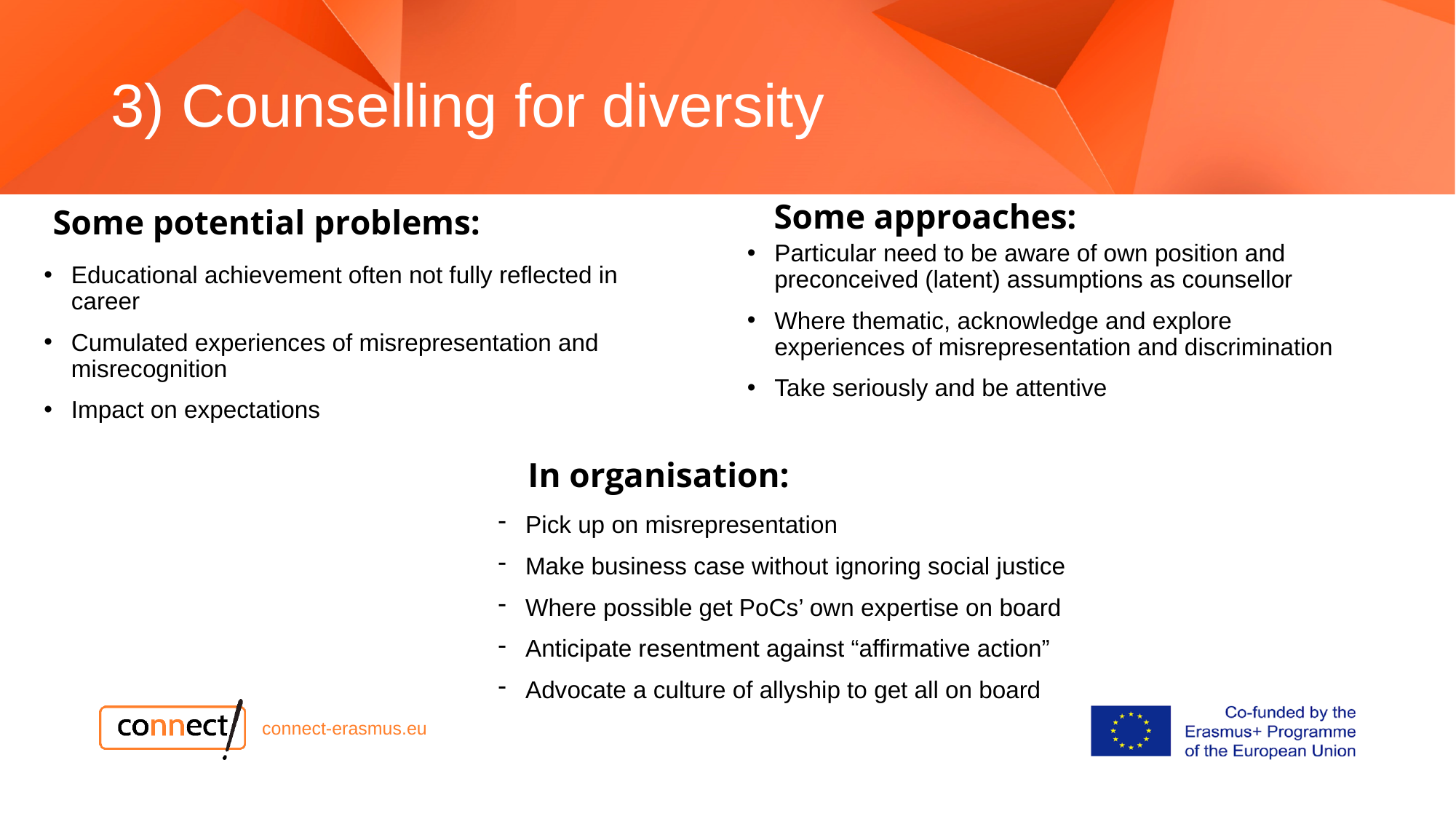

# 3) Counselling for diversity
Some approaches:
Some potential problems:

Particular need to be aware of own position and preconceived (latent) assumptions as counsellor
Where thematic, acknowledge and explore experiences of misrepresentation and discrimination
Take seriously and be attentive

Educational achievement often not fully reflected in career
Cumulated experiences of misrepresentation and misrecognition
Impact on expectations

In organisation:

Pick up on misrepresentation
Make business case without ignoring social justice
Where possible get PoCs’ own expertise on board
Anticipate resentment against “affirmative action”
Advocate a culture of allyship to get all on board
connect-erasmus.eu